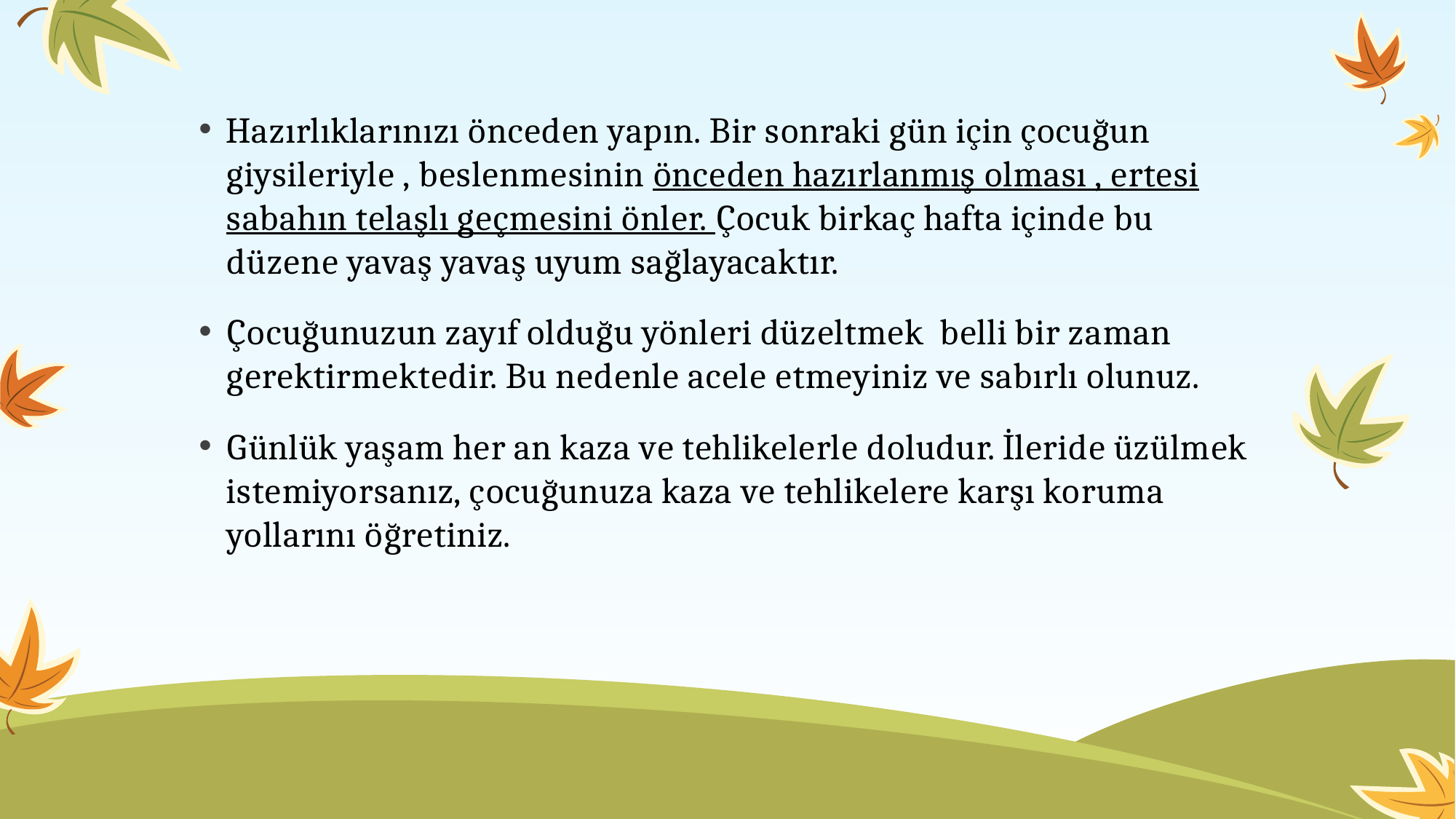

Hazırlıklarınızı önceden yapın. Bir sonraki gün için çocuğun giysileriyle , beslenmesinin önceden hazırlanmış olması , ertesi sabahın telaşlı geçmesini önler. Çocuk birkaç hafta içinde bu düzene yavaş yavaş uyum sağlayacaktır.
Çocuğunuzun zayıf olduğu yönleri düzeltmek  belli bir zaman gerektirmektedir. Bu nedenle acele etmeyiniz ve sabırlı olunuz.
Günlük yaşam her an kaza ve tehlikelerle doludur. İleride üzülmek istemiyorsanız, çocuğunuza kaza ve tehlikelere karşı koruma yollarını öğretiniz.